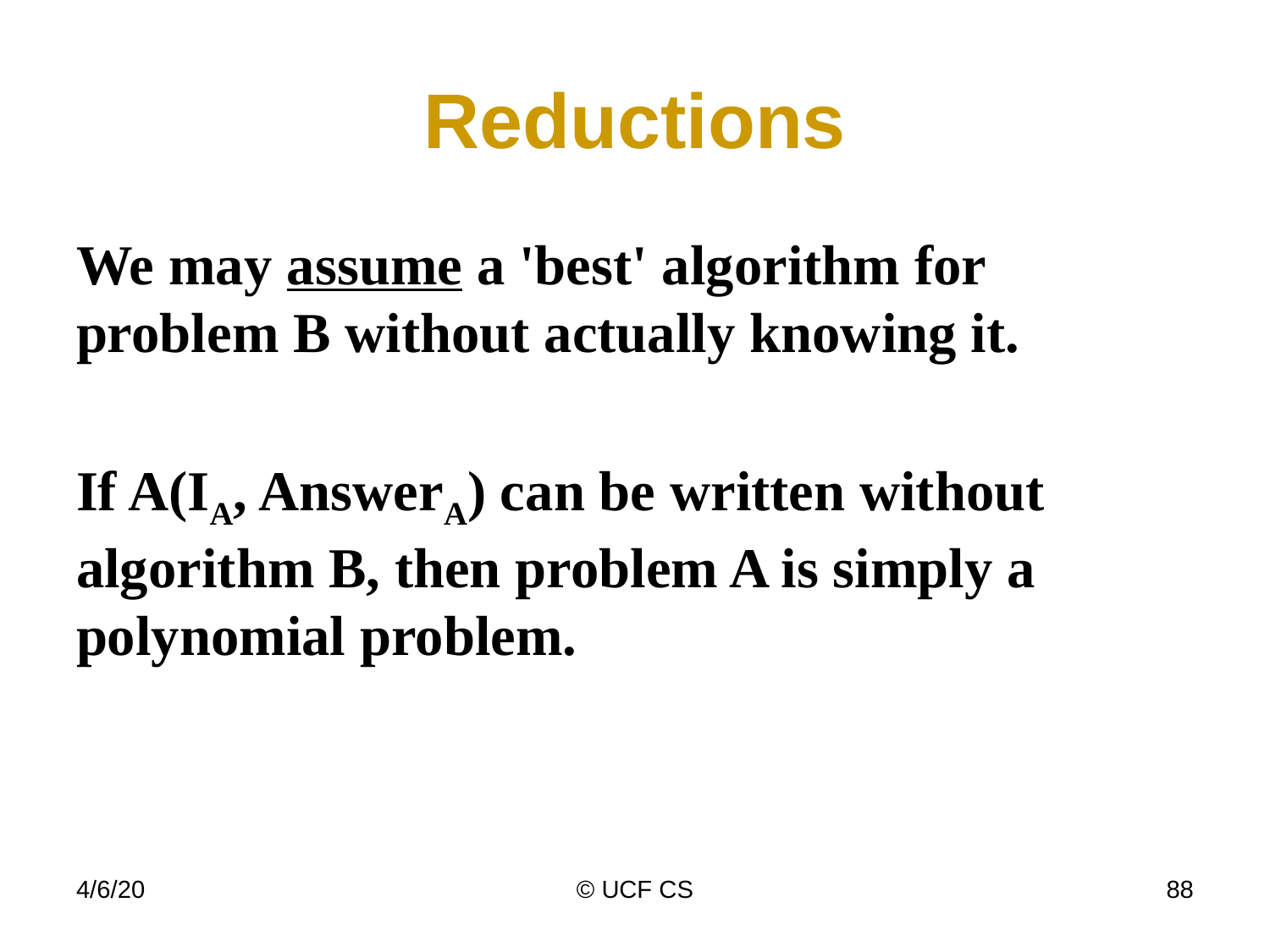

# Reductions
We may assume a 'best' algorithm for problem B without actually knowing it.

If A(IA, AnswerA) can be written without algorithm B, then problem A is simply a polynomial problem.
4/6/20
© UCF CS
88